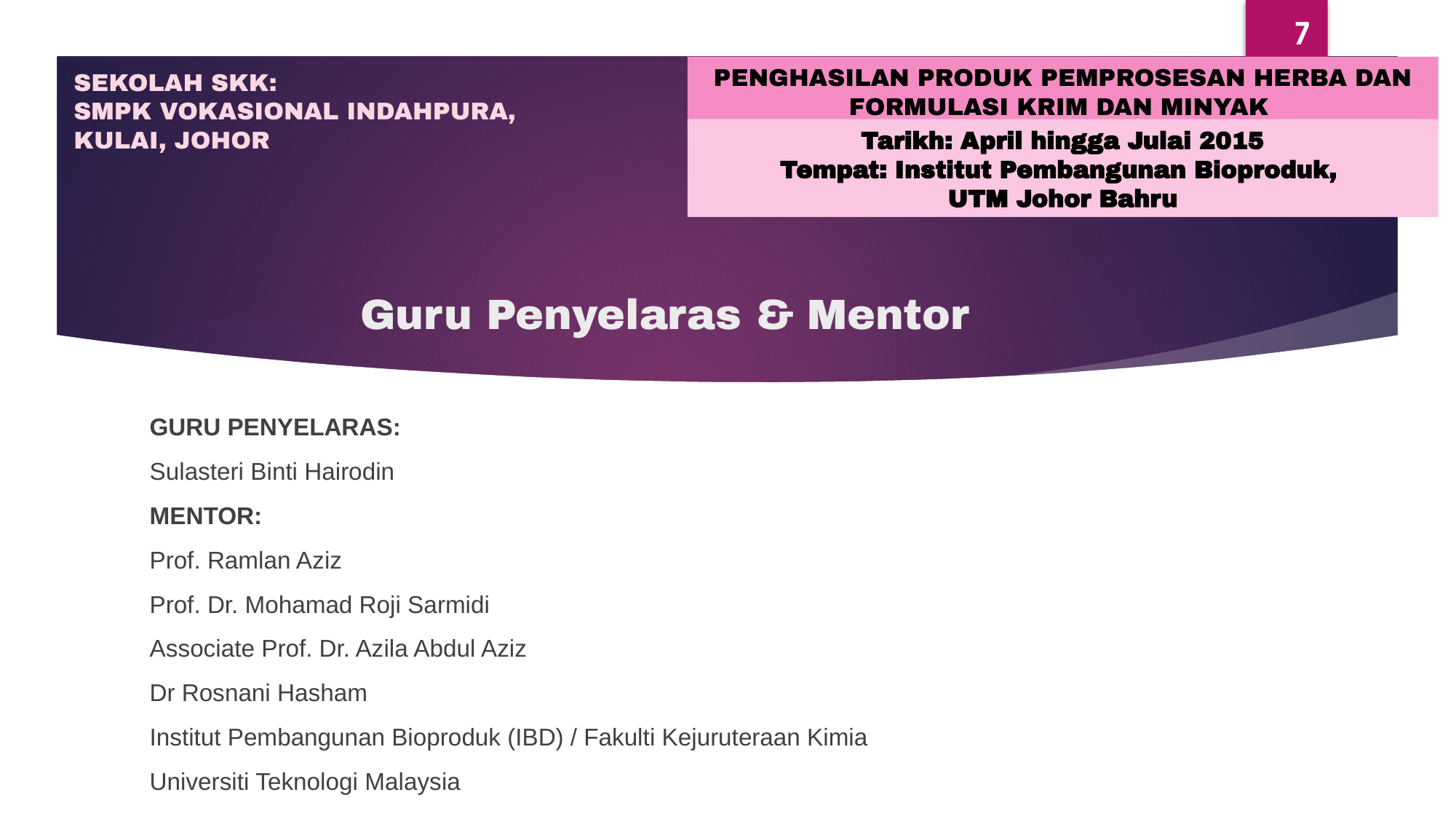

7
PENGHASILAN PRODUK PEMPROSESAN HERBA DAN FORMULASI KRIM DAN MINYAK
SEKOLAH SKK:
SMPK VOKASIONAL INDAHPURA, KULAI, JOHOR
Tarikh: April hingga Julai 2015
Tempat: Institut Pembangunan Bioproduk,
UTM Johor Bahru
# Guru Penyelaras & Mentor
GURU PENYELARAS:
Sulasteri Binti Hairodin
MENTOR:
Prof. Ramlan Aziz
Prof. Dr. Mohamad Roji Sarmidi
Associate Prof. Dr. Azila Abdul Aziz
Dr Rosnani Hasham
Institut Pembangunan Bioproduk (IBD) / Fakulti Kejuruteraan Kimia
Universiti Teknologi Malaysia